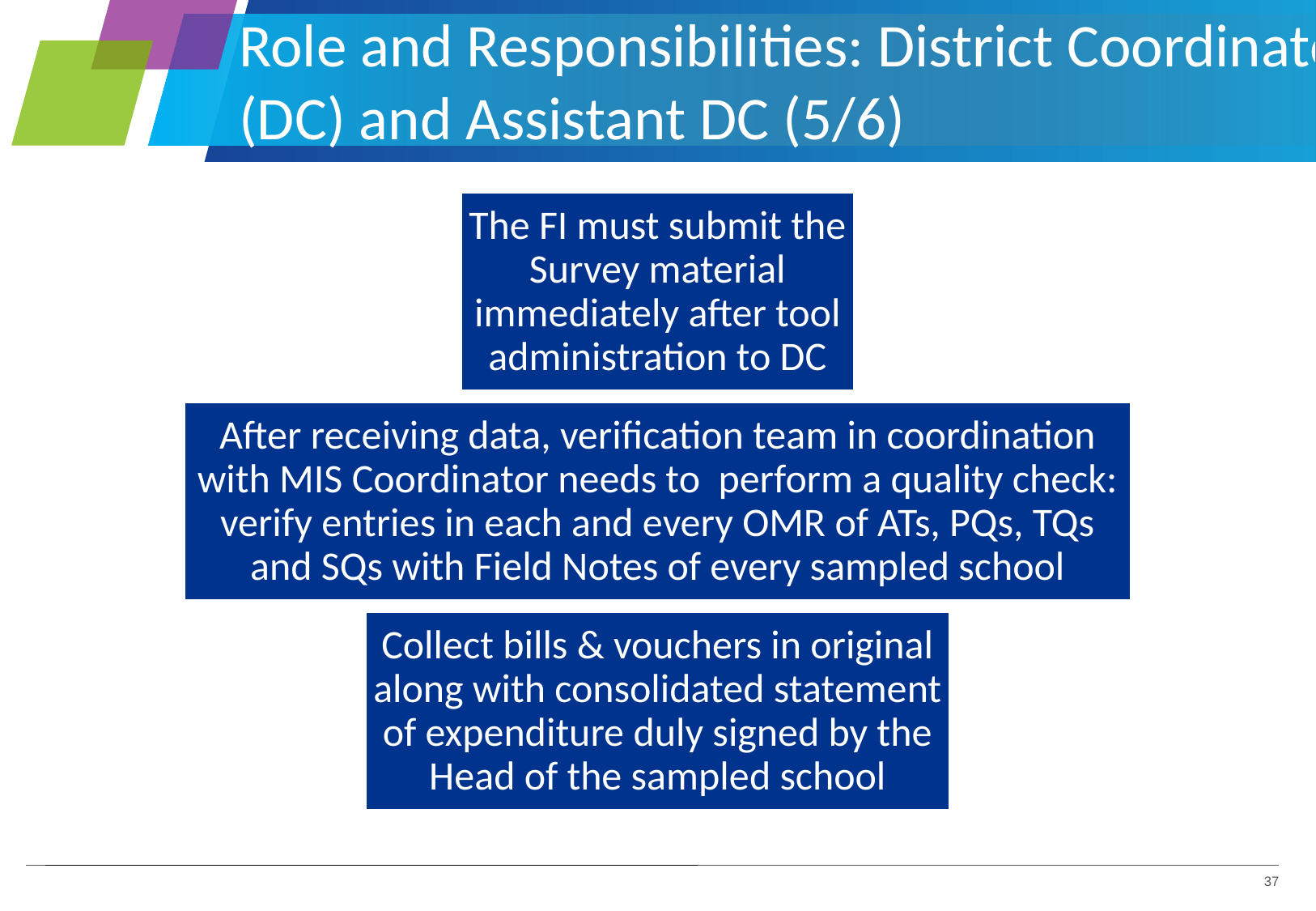

# Role and Responsibilities: District Coordinator (DC) and Assistant DC (5/6)
The FI must submit the Survey material immediately after tool administration to DC
After receiving data, verification team in coordination with MIS Coordinator needs to  perform a quality check: verify entries in each and every OMR of ATs, PQs, TQs and SQs with Field Notes of every sampled school
Collect bills & vouchers in original along with consolidated statement of expenditure duly signed by the Head of the sampled school